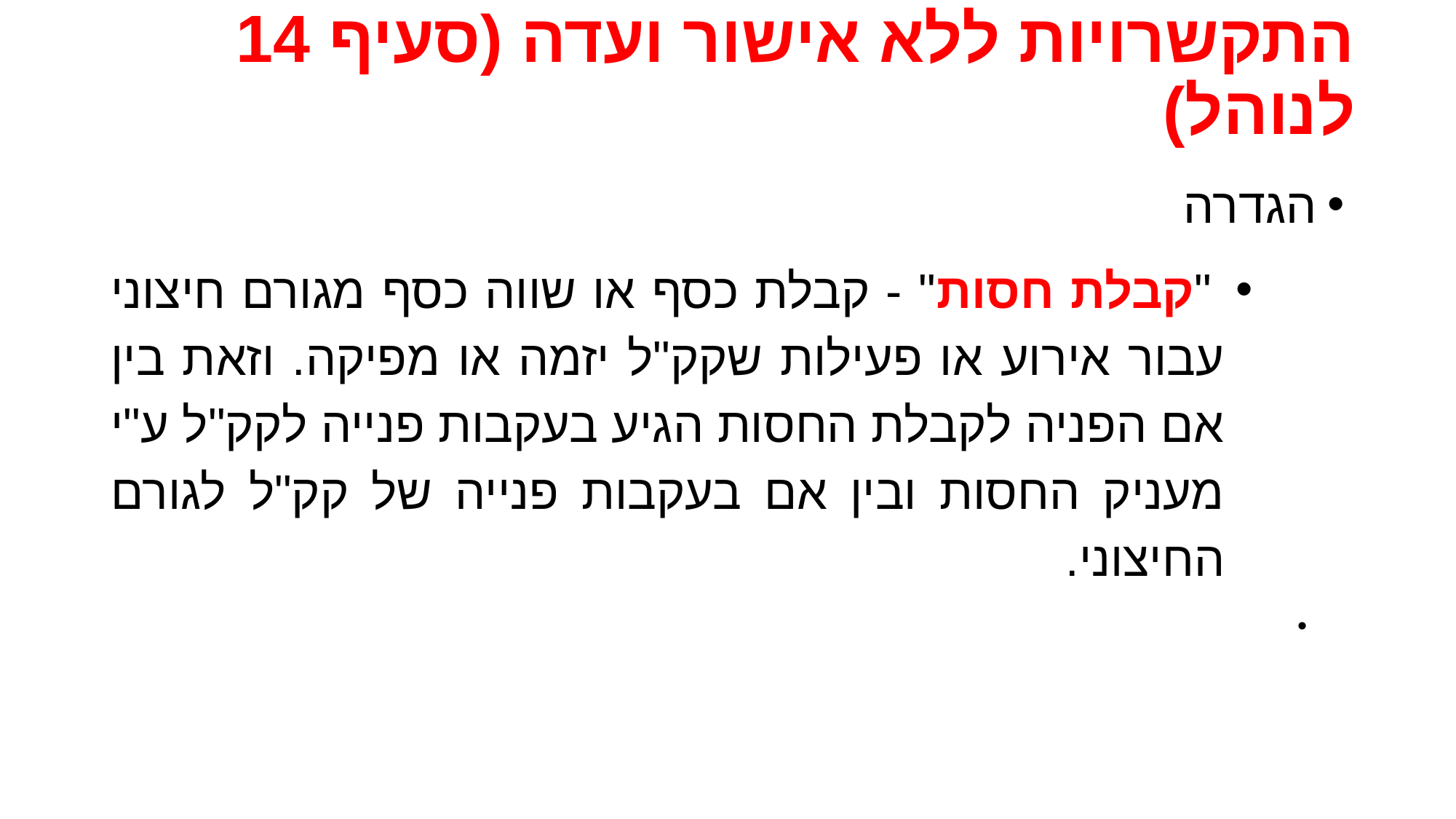

# התקשרויות ללא אישור ועדה (סעיף 14 לנוהל)

הגדרה
 "קבלת חסות" - קבלת כסף או שווה כסף מגורם חיצוני עבור אירוע או פעילות שקק"ל יזמה או מפיקה. וזאת בין אם הפניה לקבלת החסות הגיע בעקבות פנייה לקק"ל ע"י מעניק החסות ובין אם בעקבות פנייה של קק"ל לגורם החיצוני.